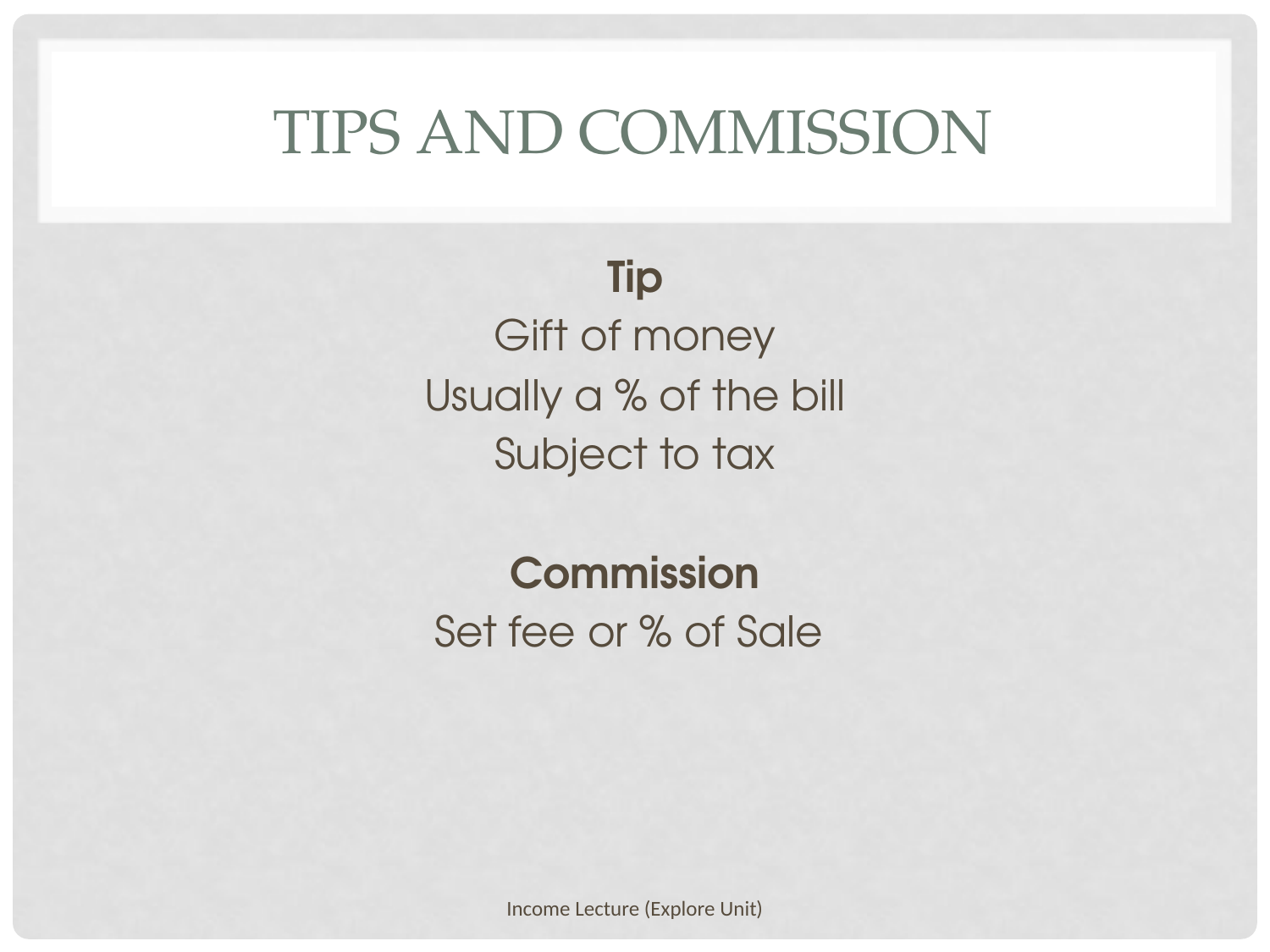

# Tips and Commission
Tip
Gift of money
Usually a % of the bill
Subject to tax

Commission
Set fee or % of Sale

Income Lecture (Explore Unit)